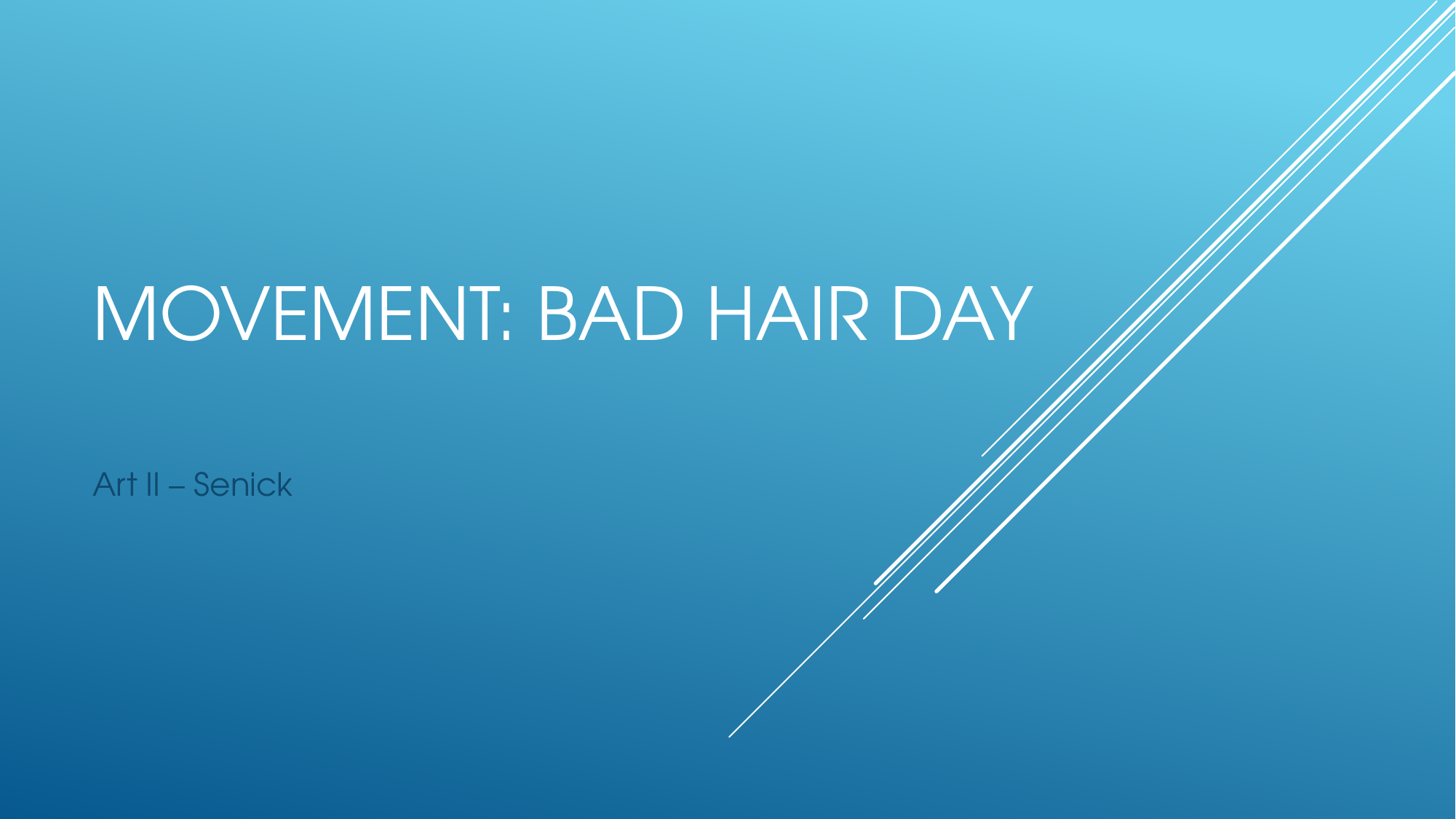

# Movement: Bad hair day
Art II – Senick